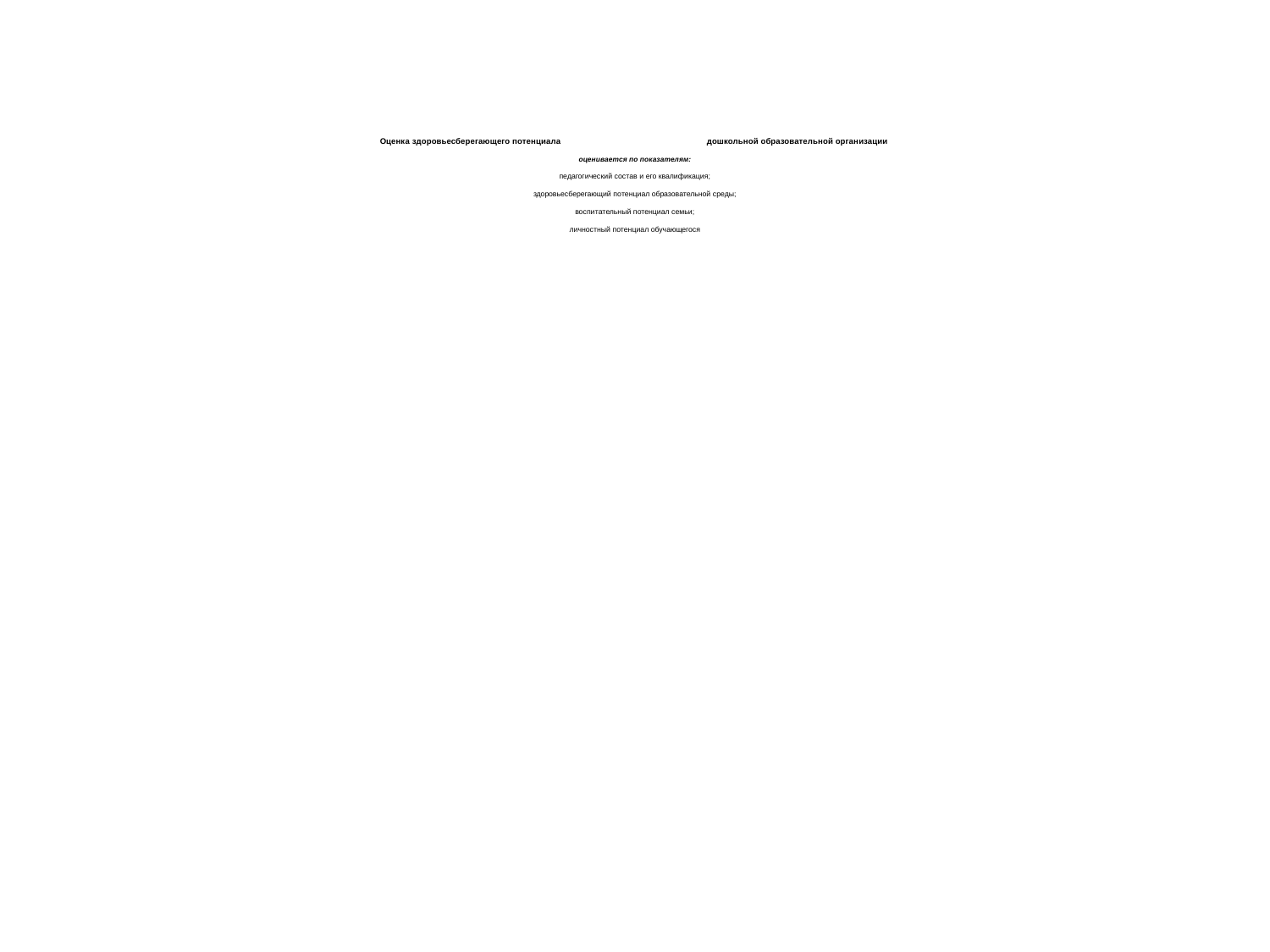

# Оценка здоровьесберегающего потенциала                                                               дошкольной образовательной организации оценивается по показателям: педагогический состав и его квалификация; здоровьесберегающий потенциал образовательной среды; воспитательный потенциал семьи; личностный потенциал обучающегося